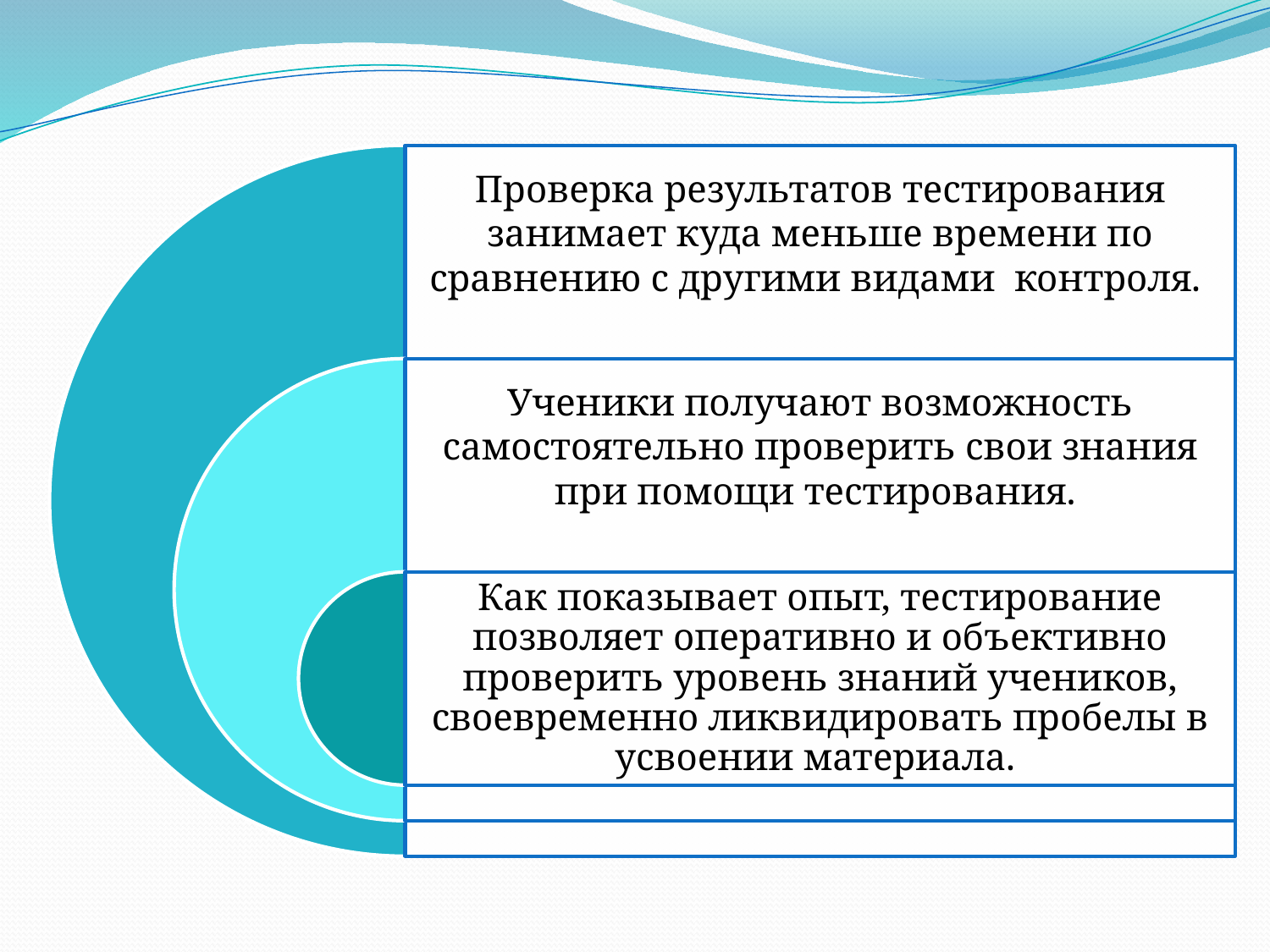

Проверка результатов тестирования занимает куда меньше времени по сравнению с другими видами  контроля.

Ученики получают возможность самостоятельно проверить свои знания при помощи тестирования.

Как показывает опыт, тестирование позволяет оперативно и объективно проверить уровень знаний учеников, своевременно ликвидировать пробелы в усвоении материала.